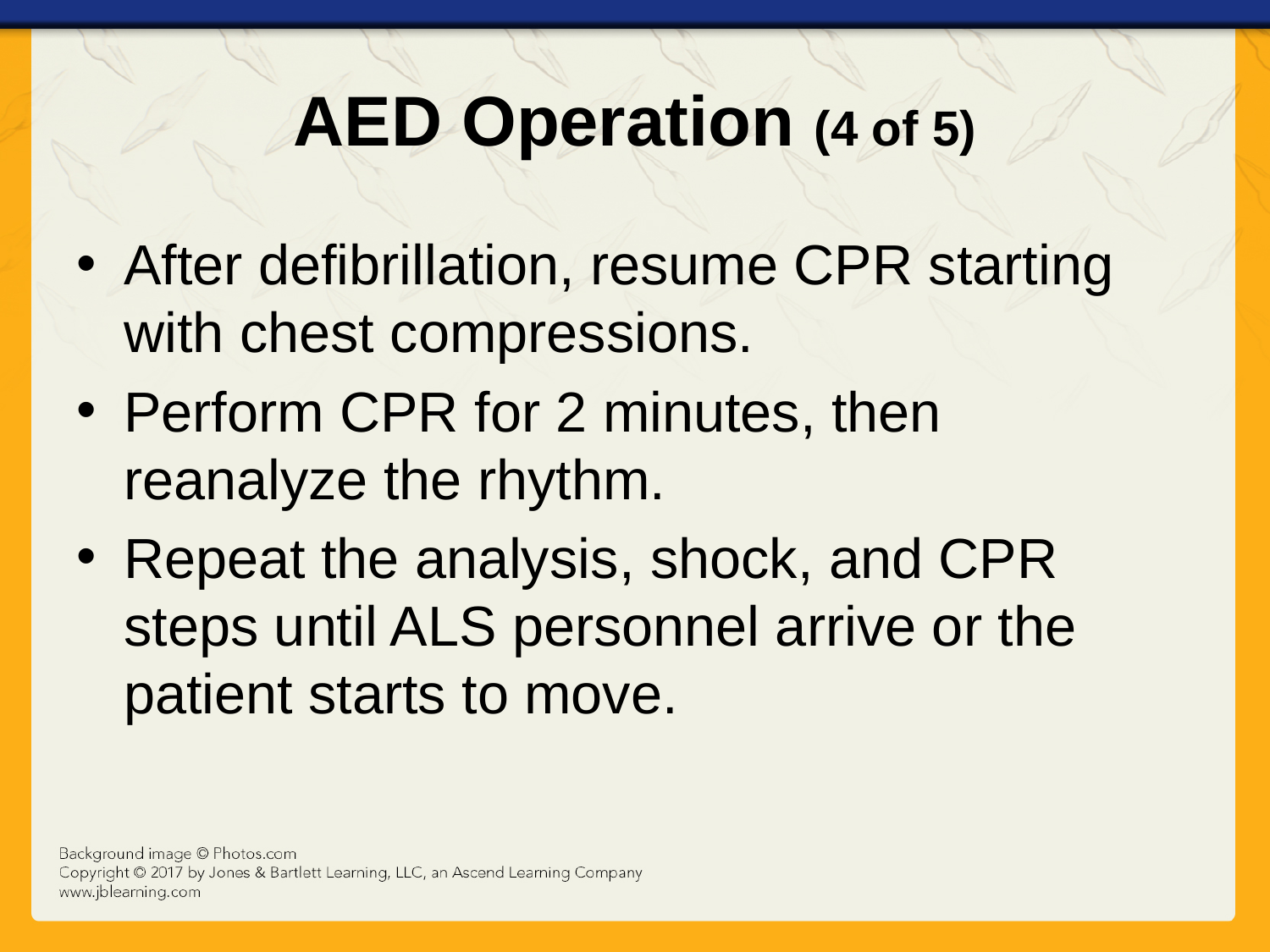

# AED Operation (4 of 5)
After defibrillation, resume CPR starting with chest compressions.
Perform CPR for 2 minutes, then reanalyze the rhythm.
Repeat the analysis, shock, and CPR steps until ALS personnel arrive or the patient starts to move.